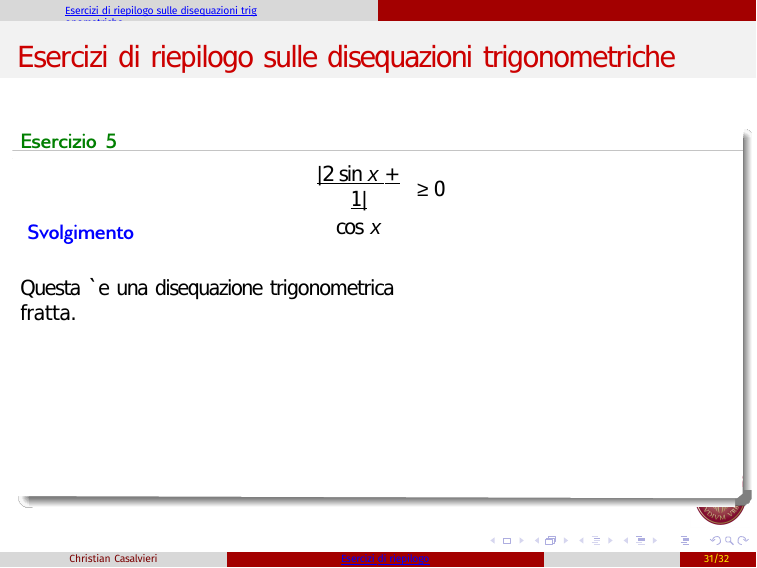

Esercizi di riepilogo sulle disequazioni trigonometriche

# Esercizi di riepilogo sulle disequazioni trigonometriche
Esercizio 5

|2 sin x + 1|
cos x
≥ 0
Svolgimento

Questa `e una disequazione trigonometrica fratta.

Christian Casalvieri
Esercizi di riepilogo
31/32